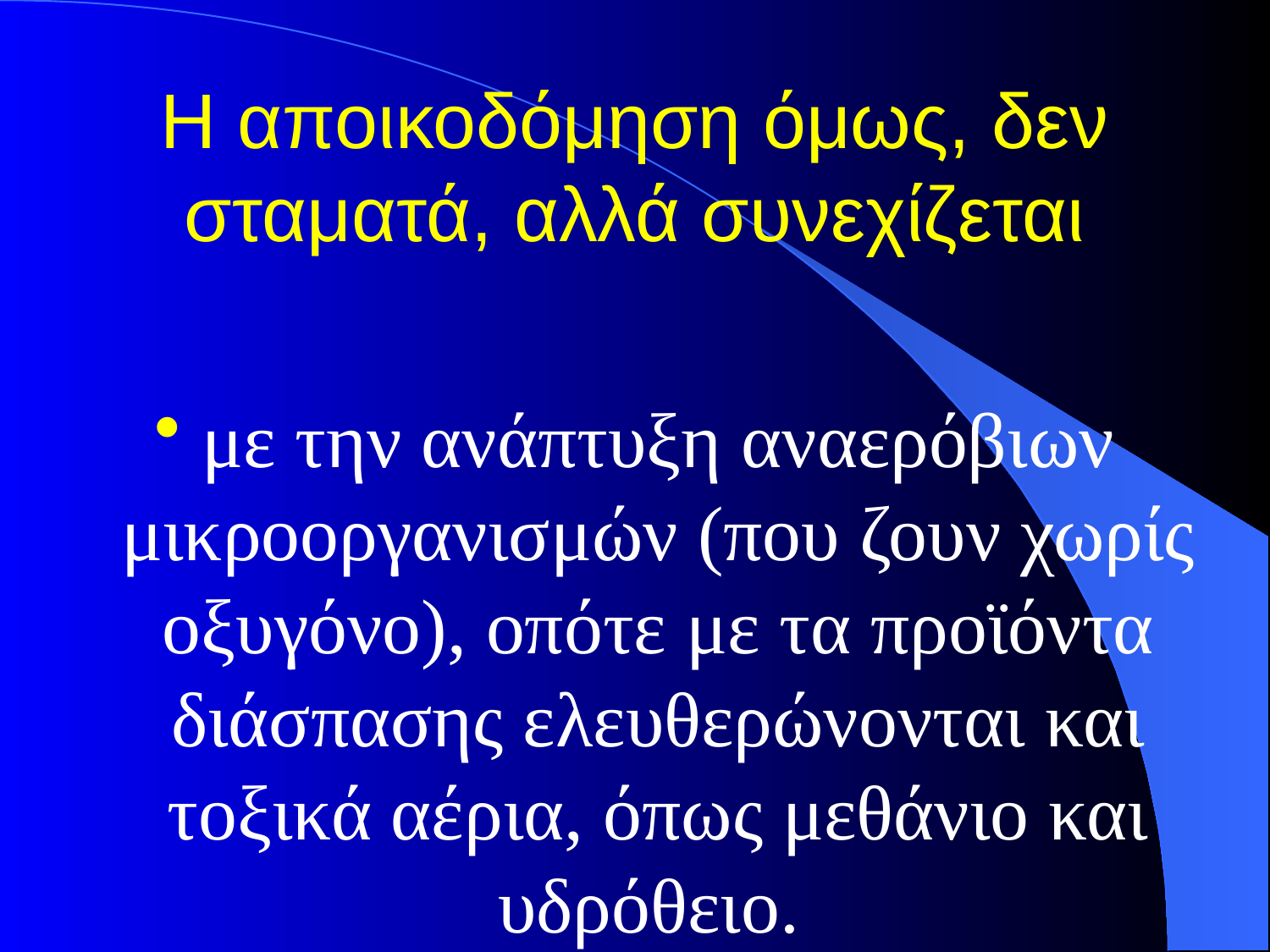

# Η αποικοδόμηση όμως, δεν σταματά, αλλά συνεχίζεται

με την ανάπτυξη αναερόβιων μικροοργανισμών (που ζουν χωρίς οξυγόνο), οπότε με τα προϊόντα διάσπασης ελευθερώνονται και τοξικά αέρια, όπως μεθάνιο και υδρόθειο.